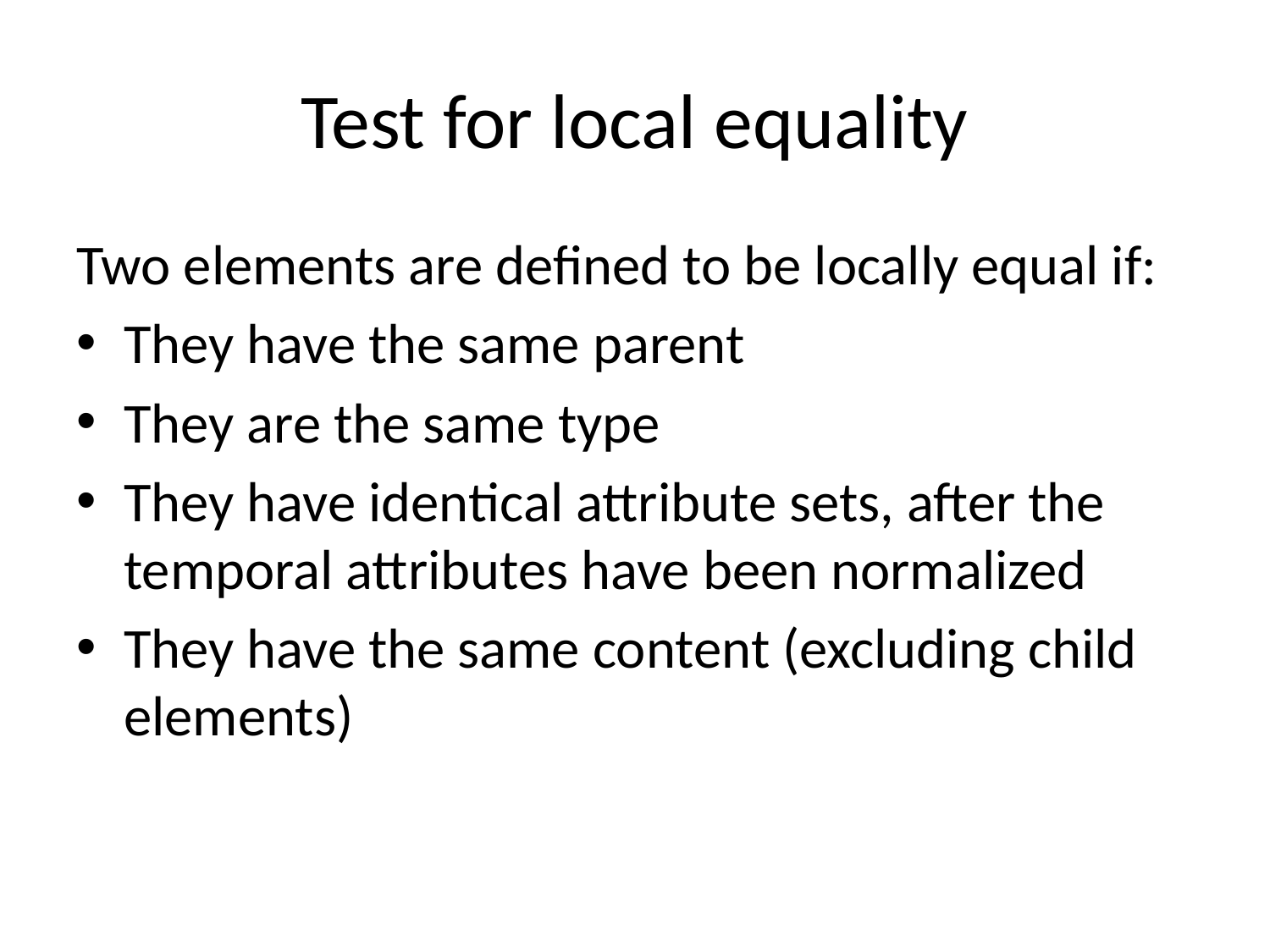

# Test for local equality
Two elements are defined to be locally equal if:
They have the same parent
They are the same type
They have identical attribute sets, after the temporal attributes have been normalized
They have the same content (excluding child elements)